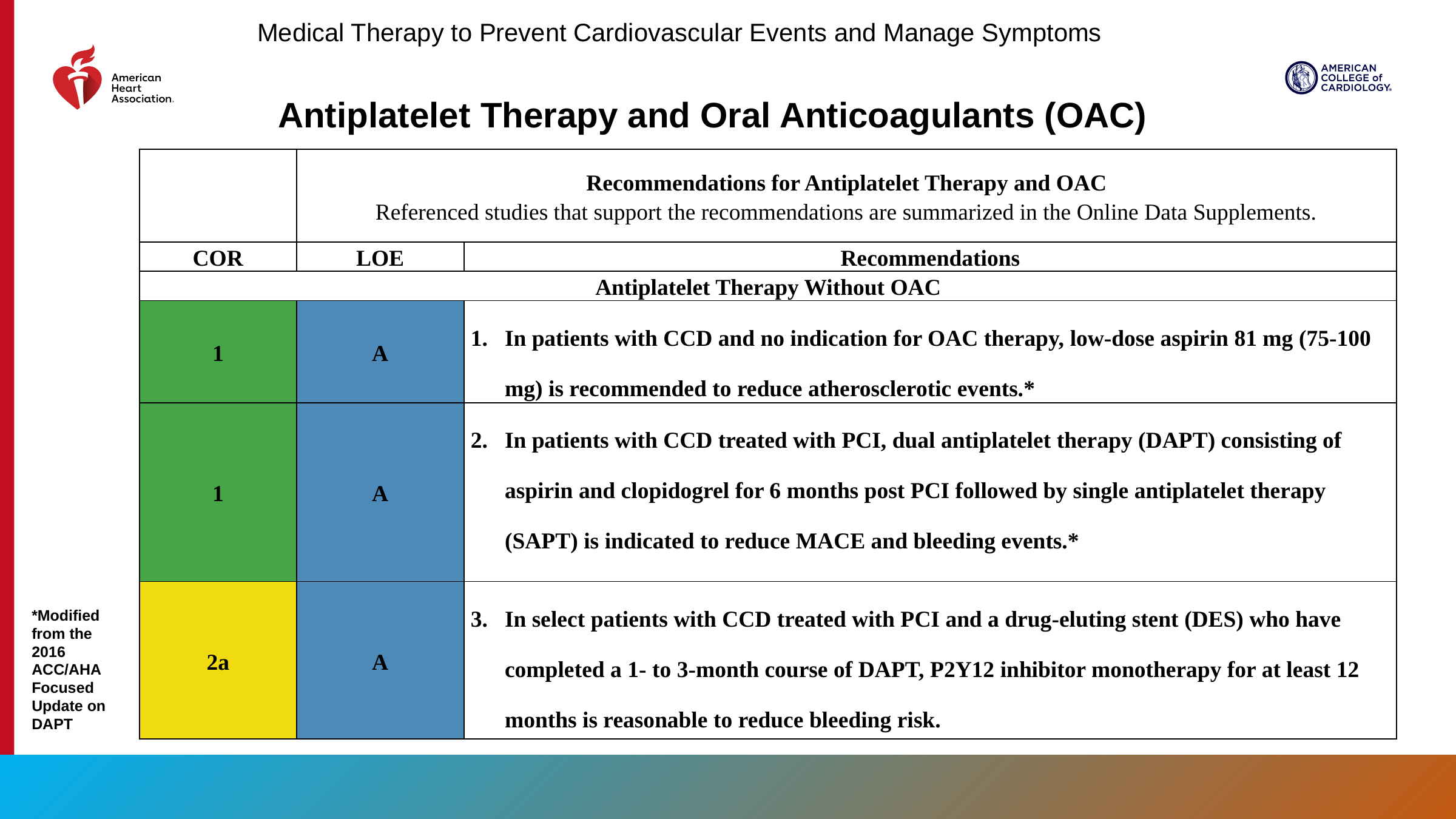

Medical Therapy to Prevent Cardiovascular Events and Manage Symptoms
Antiplatelet Therapy and Oral Anticoagulants (OAC)
|  | Recommendations for Antiplatelet Therapy and OAC Referenced studies that support the recommendations are summarized in the Online Data Supplements. |  |
| --- | --- | --- |
| COR | LOE | Recommendations |
| Antiplatelet Therapy Without OAC |  |  |
| 1 | A | In patients with CCD and no indication for OAC therapy, low-dose aspirin 81 mg (75-100 mg) is recommended to reduce atherosclerotic events.\* |
| 1 | A | In patients with CCD treated with PCI, dual antiplatelet therapy (DAPT) consisting of aspirin and clopidogrel for 6 months post PCI followed by single antiplatelet therapy (SAPT) is indicated to reduce MACE and bleeding events.\* |
| 2a | A | In select patients with CCD treated with PCI and a drug-eluting stent (DES) who have completed a 1- to 3-month course of DAPT, P2Y12 inhibitor monotherapy for at least 12 months is reasonable to reduce bleeding risk. |
*Modified from the 2016 ACC/AHA Focused Update on DAPT
79